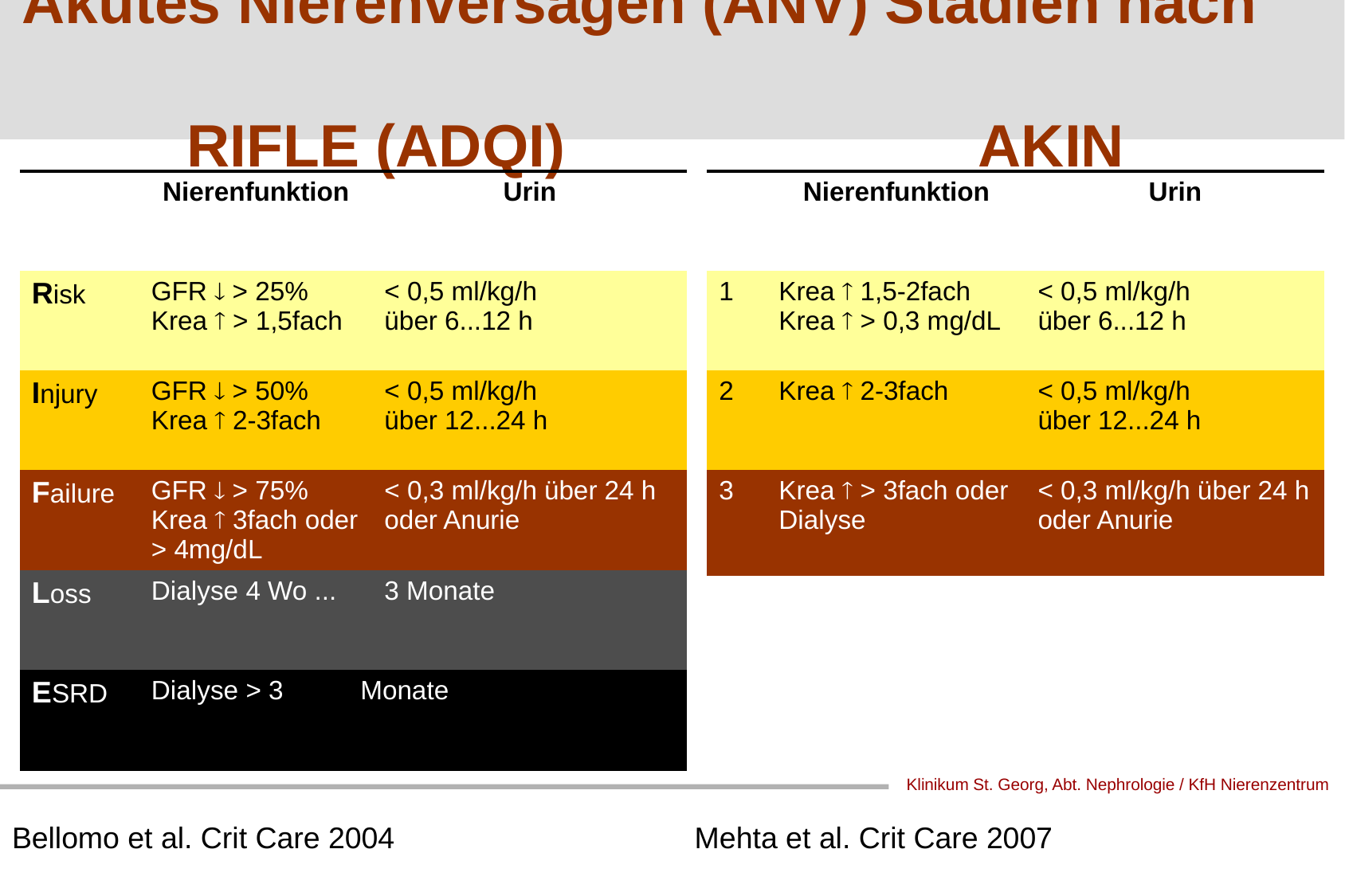

Akutes Nierenversagen (ANV) Stadien nach
          RIFLE (ADQI)				AKIN
|  | Nierenfunktion |  | Urin |
| --- | --- | --- | --- |
| Risk | GFR ↓ > 25% Krea ↑ > 1,5fach |  | < 0,5 ml/kg/h über 6...12 h |
| Injury | GFR ↓ > 50% Krea ↑ 2-3fach |  | < 0,5 ml/kg/h über 12...24 h |
| Failure | GFR ↓ > 75% Krea ↑ 3fach oder > 4mg/dL |  | < 0,3 ml/kg/h über 24 h oder Anurie |
| Loss | Dialyse 4 Wo ... |  | 3 Monate |
| ESRD | Dialyse > 3 | Monate |  |
|  | Nierenfunktion | Urin |
| --- | --- | --- |
| 1 | Krea ↑ 1,5-2fach Krea ↑ > 0,3 mg/dL | < 0,5 ml/kg/h über 6...12 h |
| 2 | Krea ↑ 2-3fach | < 0,5 ml/kg/h über 12...24 h |
| 3 | Krea ↑ > 3fach oder Dialyse | < 0,3 ml/kg/h über 24 h oder Anurie |
Bellomo et al. Crit Care 2004                                    Mehta et al. Crit Care 2007